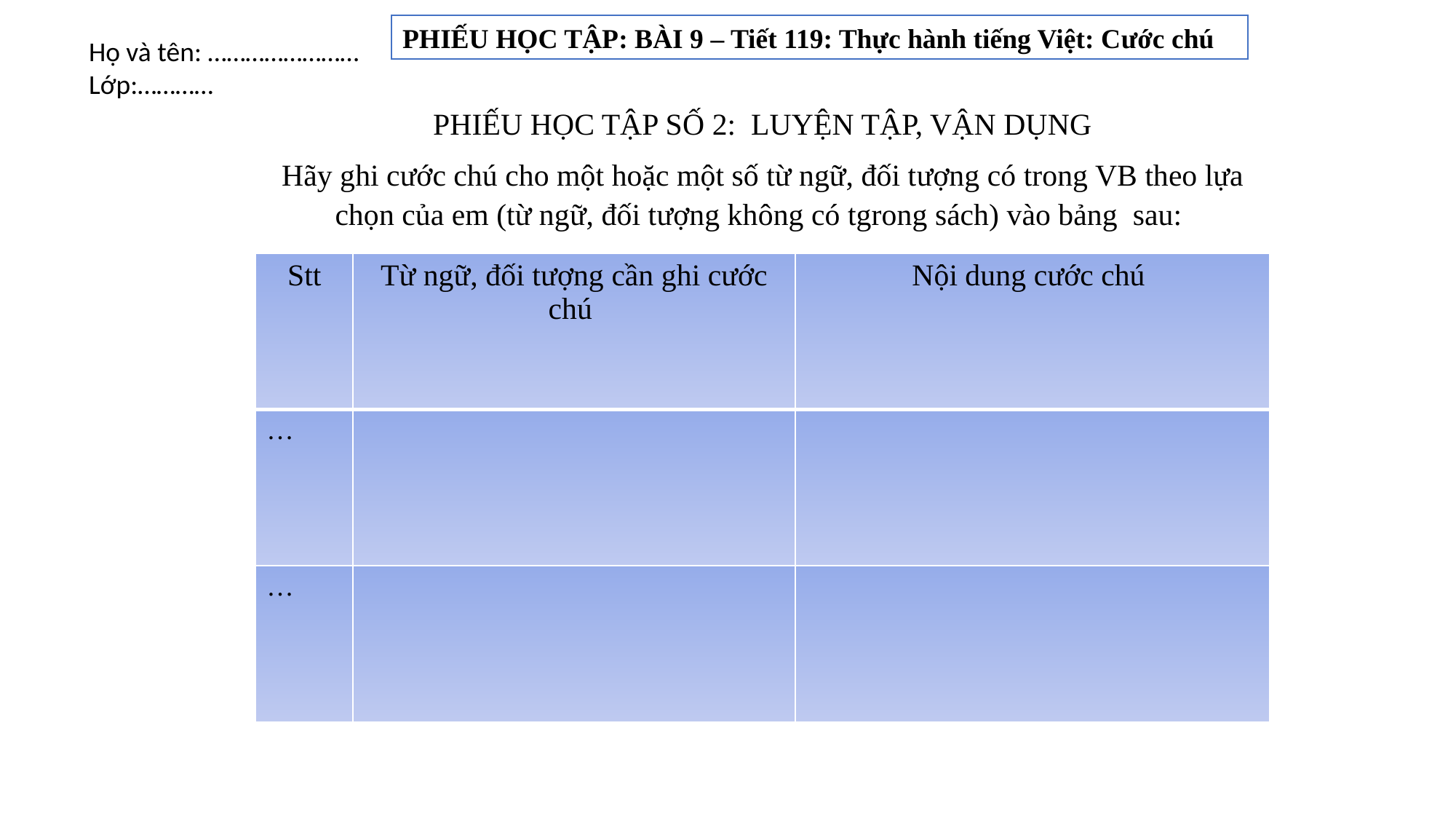

PHIẾU HỌC TẬP: BÀI 9 – Tiết 119: Thực hành tiếng Việt: Cước chú
Họ và tên: ……………………
Lớp:…………
PHIẾU HỌC TẬP SỐ 2:  LUYỆN TẬP, VẬN DỤNG
Hãy ghi cước chú cho một hoặc một số từ ngữ, đối tượng có trong VB theo lựa chọn của em (từ ngữ, đối tượng không có tgrong sách) vào bảng  sau:
| Stt | Từ ngữ, đối tượng cần ghi cước chú | Nội dung cước chú |
| --- | --- | --- |
| … |  |  |
| … |  |  |